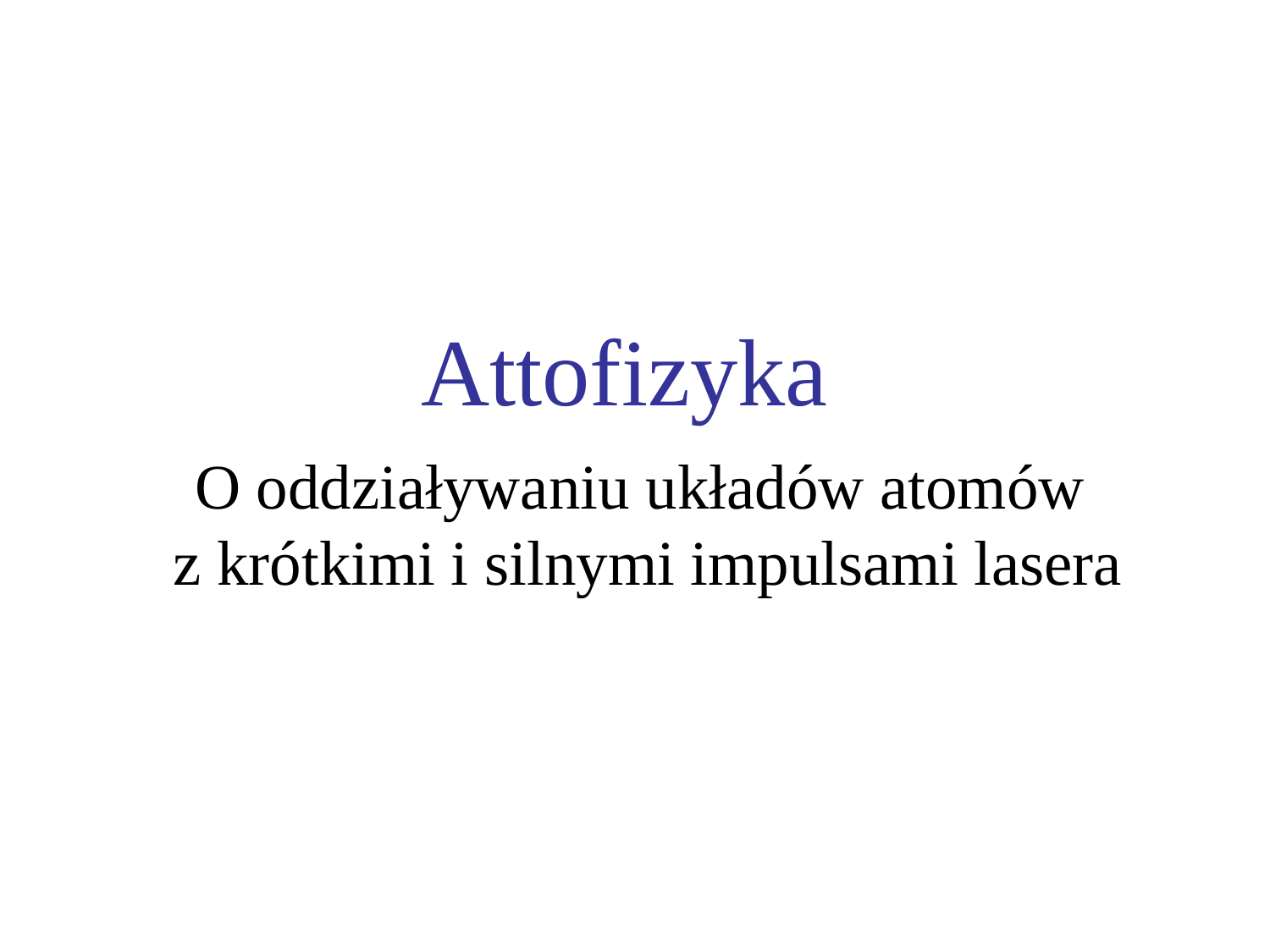

# Attofizyka
O oddziaływaniu układów atomów
z krótkimi i silnymi impulsami lasera